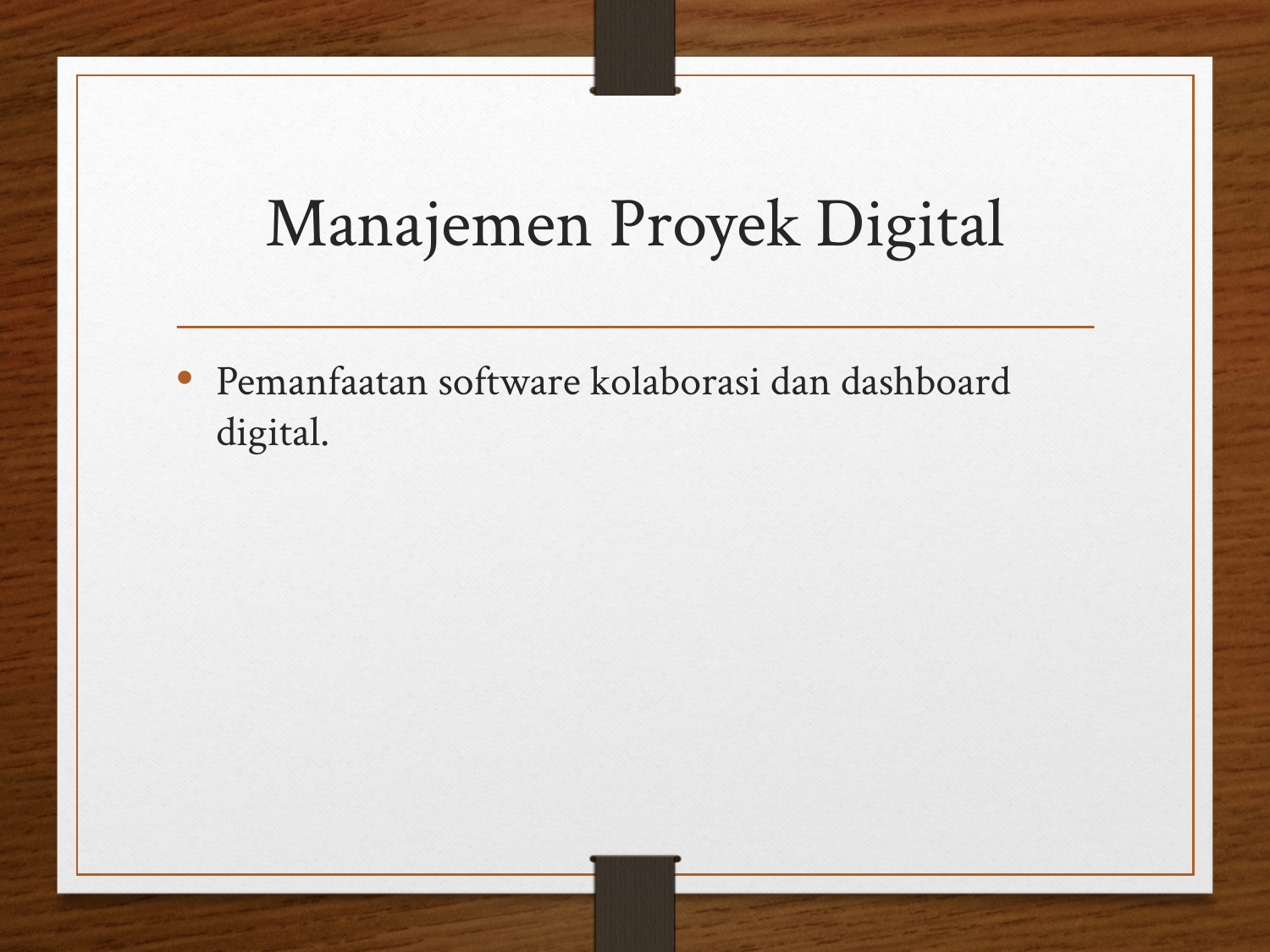

# Manajemen Proyek Digital
Pemanfaatan software kolaborasi dan dashboard digital.